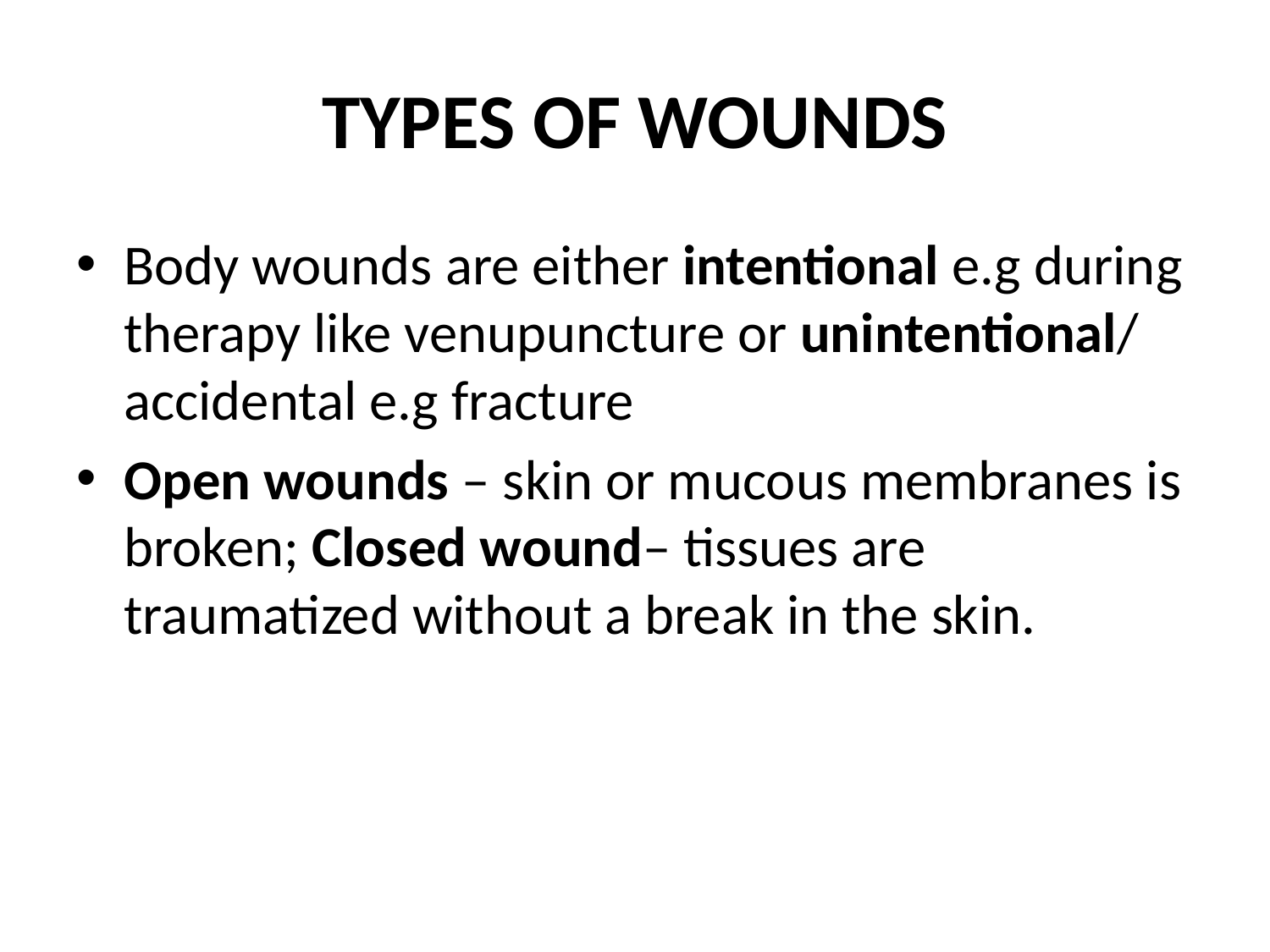

# TYPES OF WOUNDS
Body wounds are either intentional e.g during therapy like venupuncture or unintentional/ accidental e.g fracture
Open wounds – skin or mucous membranes is broken; Closed wound– tissues are traumatized without a break in the skin.